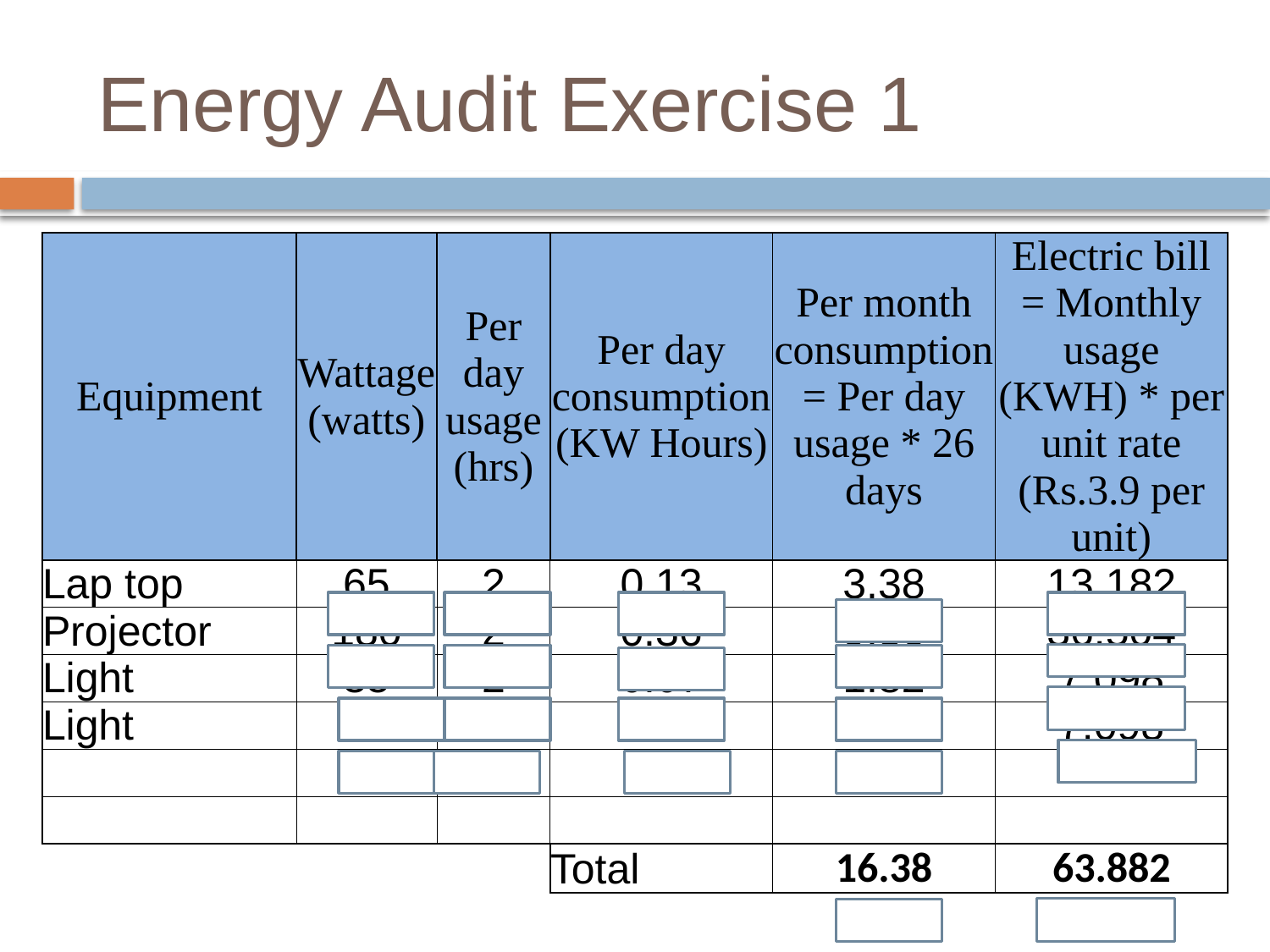

# Energy Audit Exercise 1
| Equipment | Wattage (watts) | Per day usage (hrs) | Per day consumption (KW Hours) | Per month consumption = Per day usage \* 26 days | Electric bill = Monthly usage (KWH) \* per unit rate (Rs.3.9 per unit) |
| --- | --- | --- | --- | --- | --- |
| Lap top | 65 | 2 | 0.13 | 3.38 | 13.182 |
| Projector | 180 | 2 | 0.36 | 9.36 | 36.504 |
| Light | 35 | 2 | 0.07 | 1.82 | 7.098 |
| Light | 35 | 2 | 0.07 | 1.82 | 7.098 |
|  |  |  |  |  |  |
|  |  |  |  |  |  |
|  |  |  | Total | 16.38 | 63.882 |